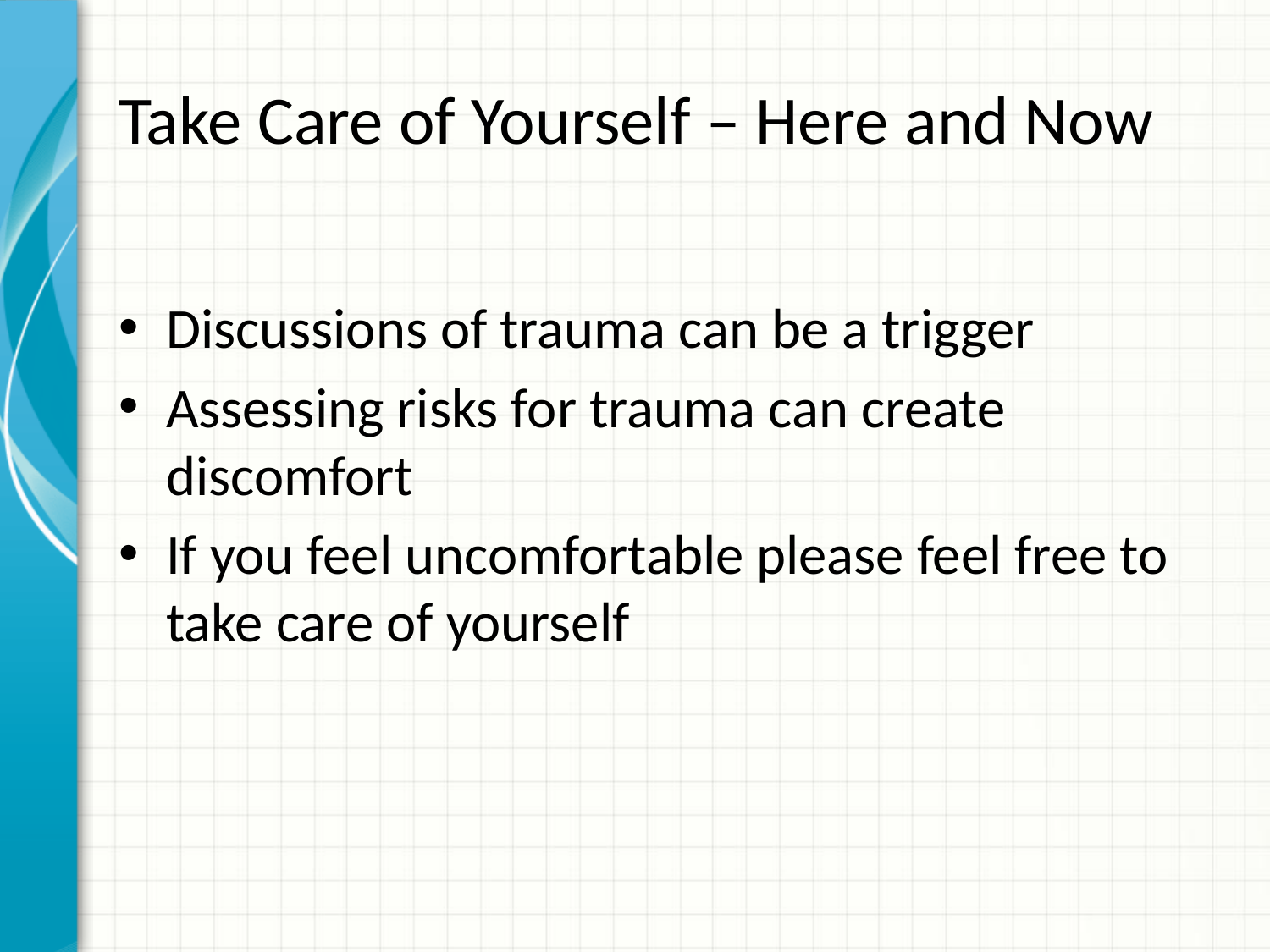

# Take Care of Yourself – Here and Now
Discussions of trauma can be a trigger
Assessing risks for trauma can create discomfort
If you feel uncomfortable please feel free to take care of yourself